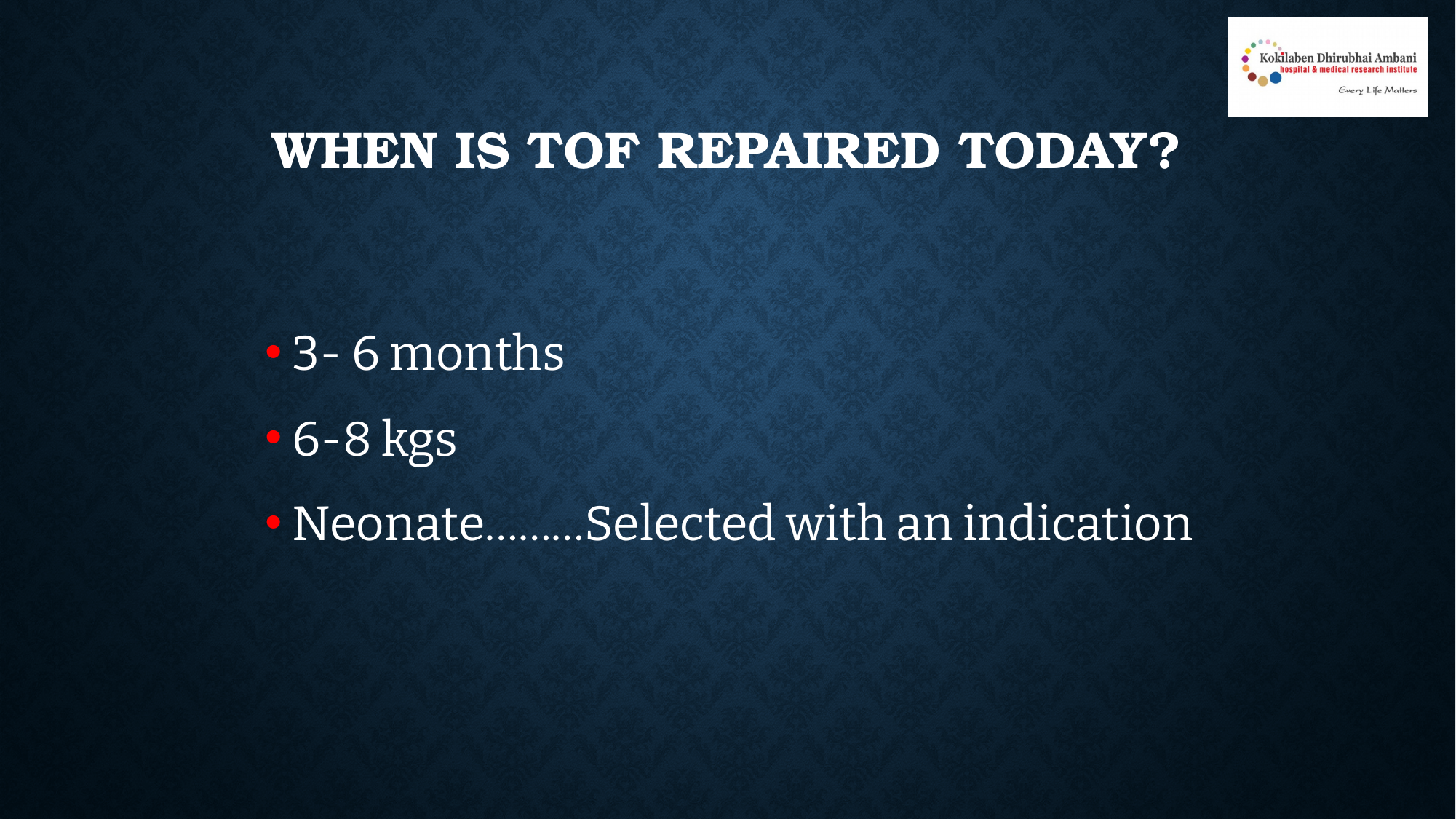

# When is TOF repaired today?
3- 6 months
6-8 kgs
Neonate………Selected with an indication